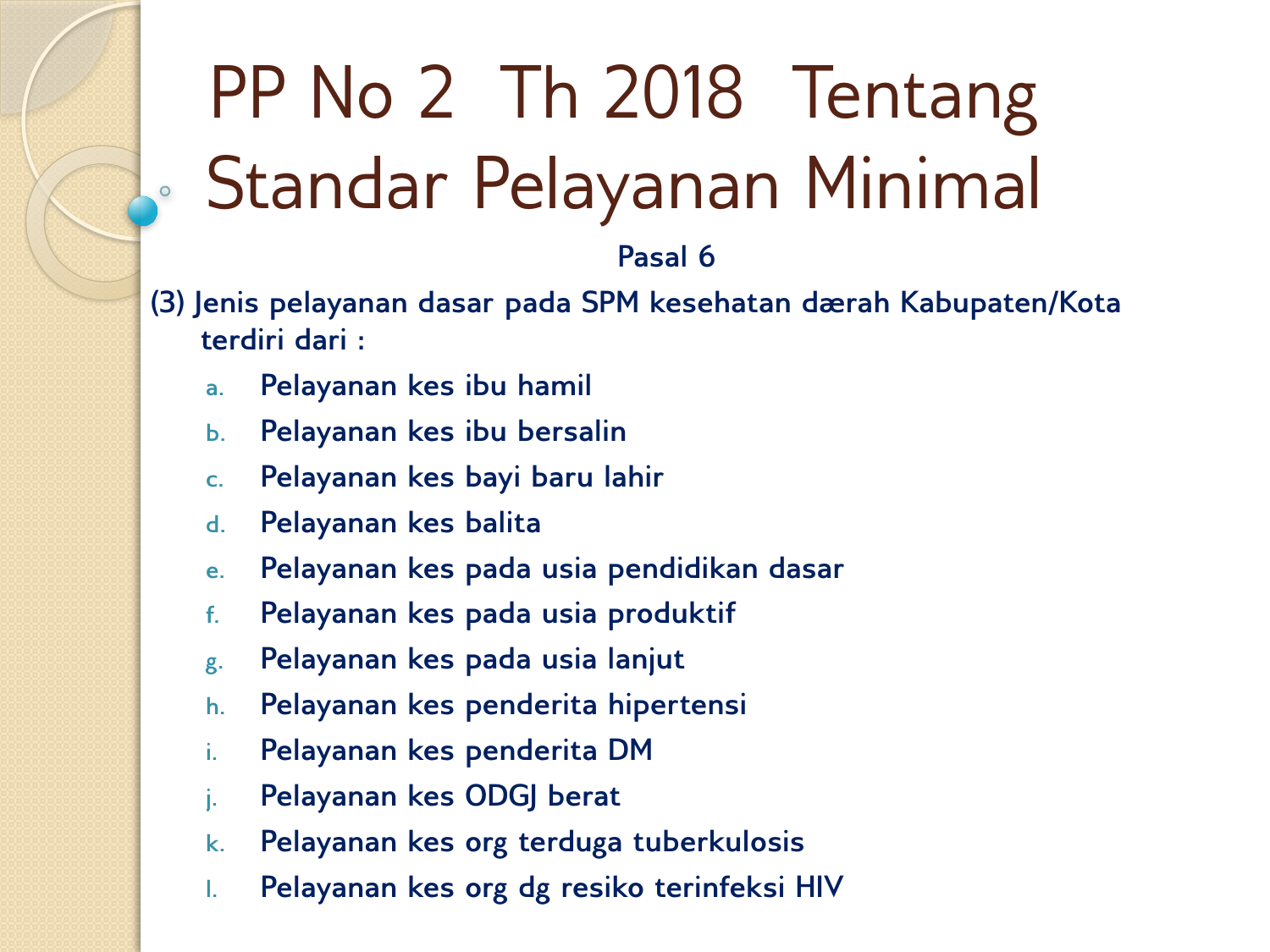

# PP No 2  Th 2018  Tentang Standar Pelayanan Minimal
Pasal 6
(3) Jenis pelayanan dasar pada SPM kesehatan daerah Kabupaten/Kota terdiri dari :
Pelayanan kes ibu hamil
Pelayanan kes ibu bersalin
Pelayanan kes bayi baru lahir
Pelayanan kes balita
Pelayanan kes pada usia pendidikan dasar
Pelayanan kes pada usia produktif
Pelayanan kes pada usia lanjut
Pelayanan kes penderita hipertensi
Pelayanan kes penderita DM
Pelayanan kes ODGJ berat
Pelayanan kes org terduga tuberkulosis
Pelayanan kes org dg resiko terinfeksi HIV